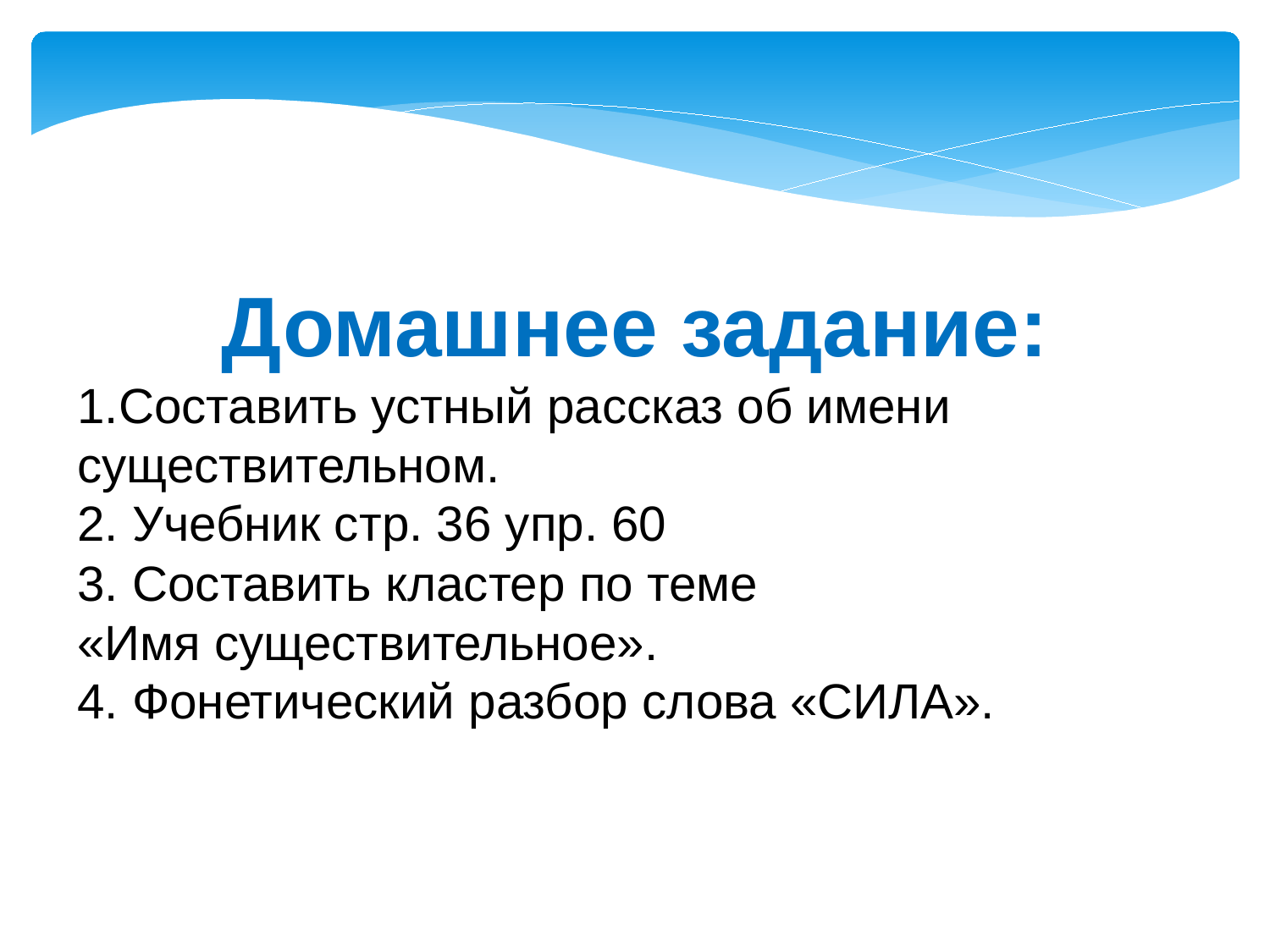

Домашнее задание:
1.Составить устный рассказ об имени существительном.
2. Учебник стр. 36 упр. 60
3. Составить кластер по теме
«Имя существительное».
4. Фонетический разбор слова «СИЛА».